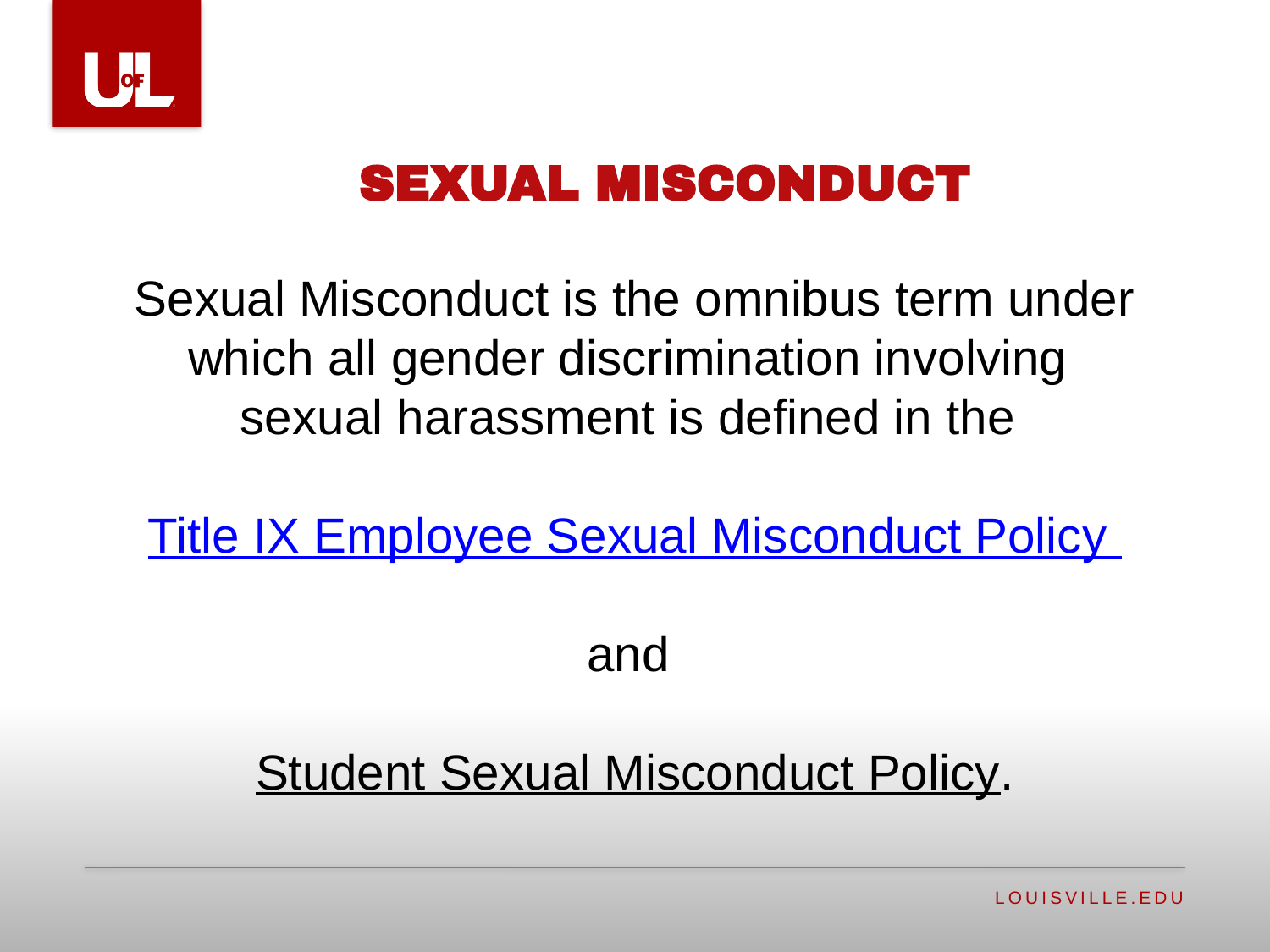

# Sexual misconduct
Sexual Misconduct is the omnibus term under which all gender discrimination involving
sexual harassment is defined in the

Title IX Employee Sexual Misconduct Policy

and

Student Sexual Misconduct Policy.